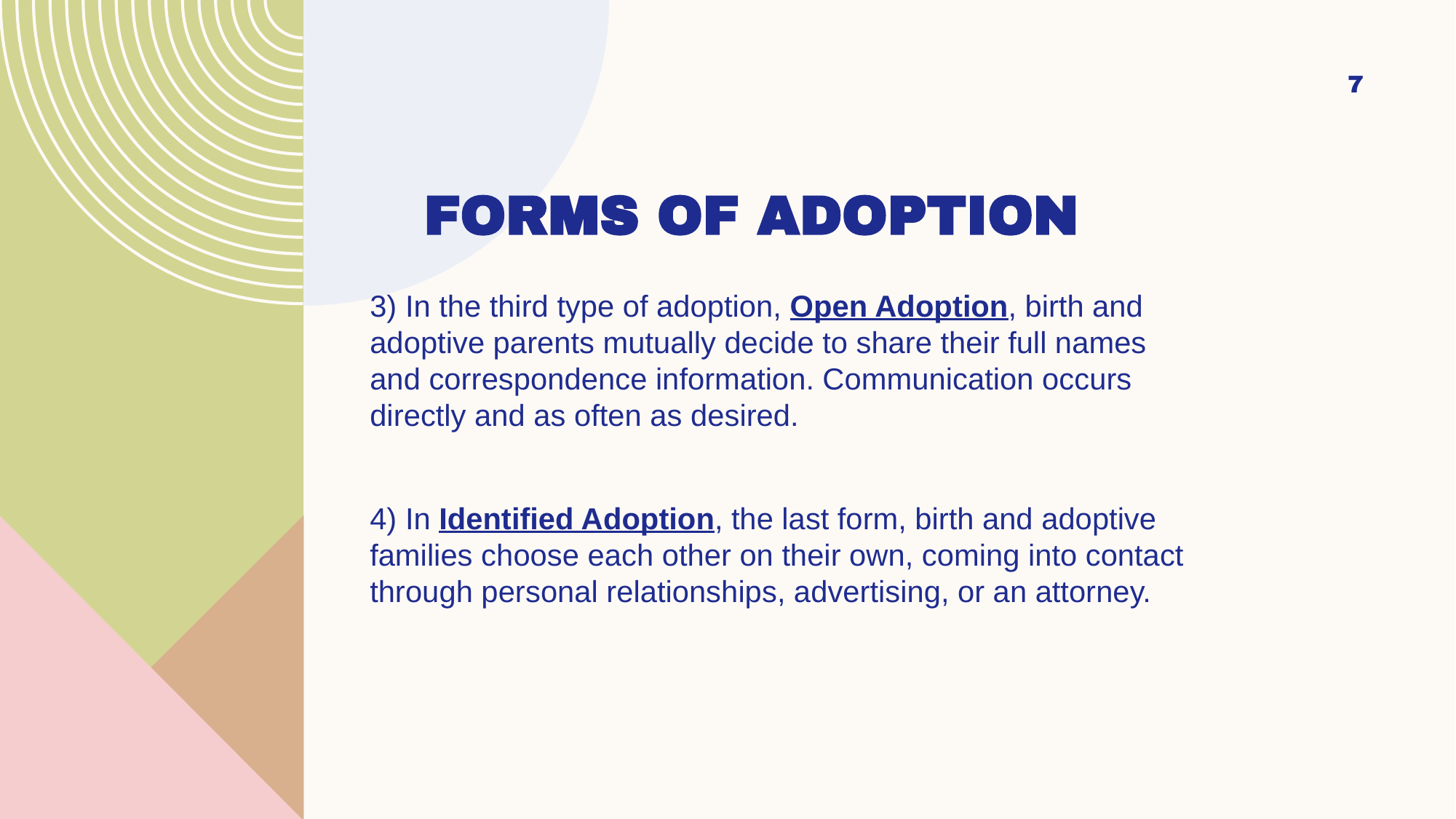

7
# Forms of adoption
3) In the third type of adoption, Open Adoption, birth and adoptive parents mutually decide to share their full names and correspondence information. Communication occurs directly and as often as desired.

4) In Identified Adoption, the last form, birth and adoptive families choose each other on their own, coming into contact through personal relationships, advertising, or an attorney.